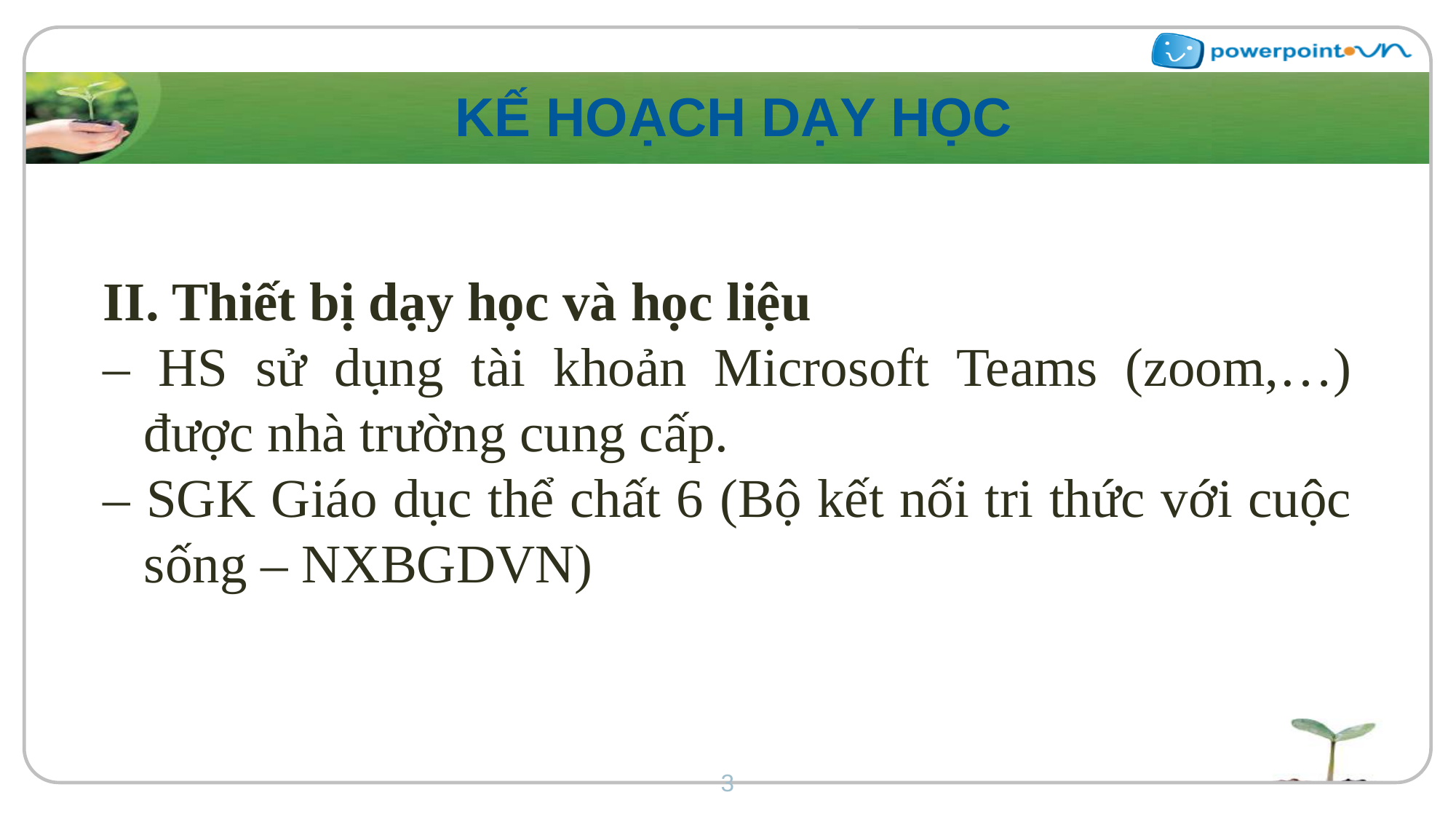

KẾ HOẠCH DẠY HỌC
II. Thiết bị dạy học và học liệu
– HS sử dụng tài khoản Microsoft Teams (zoom,…) được nhà trường cung cấp.
– SGK Giáo dục thể chất 6 (Bộ kết nối tri thức với cuộc sống – NXBGDVN)
3